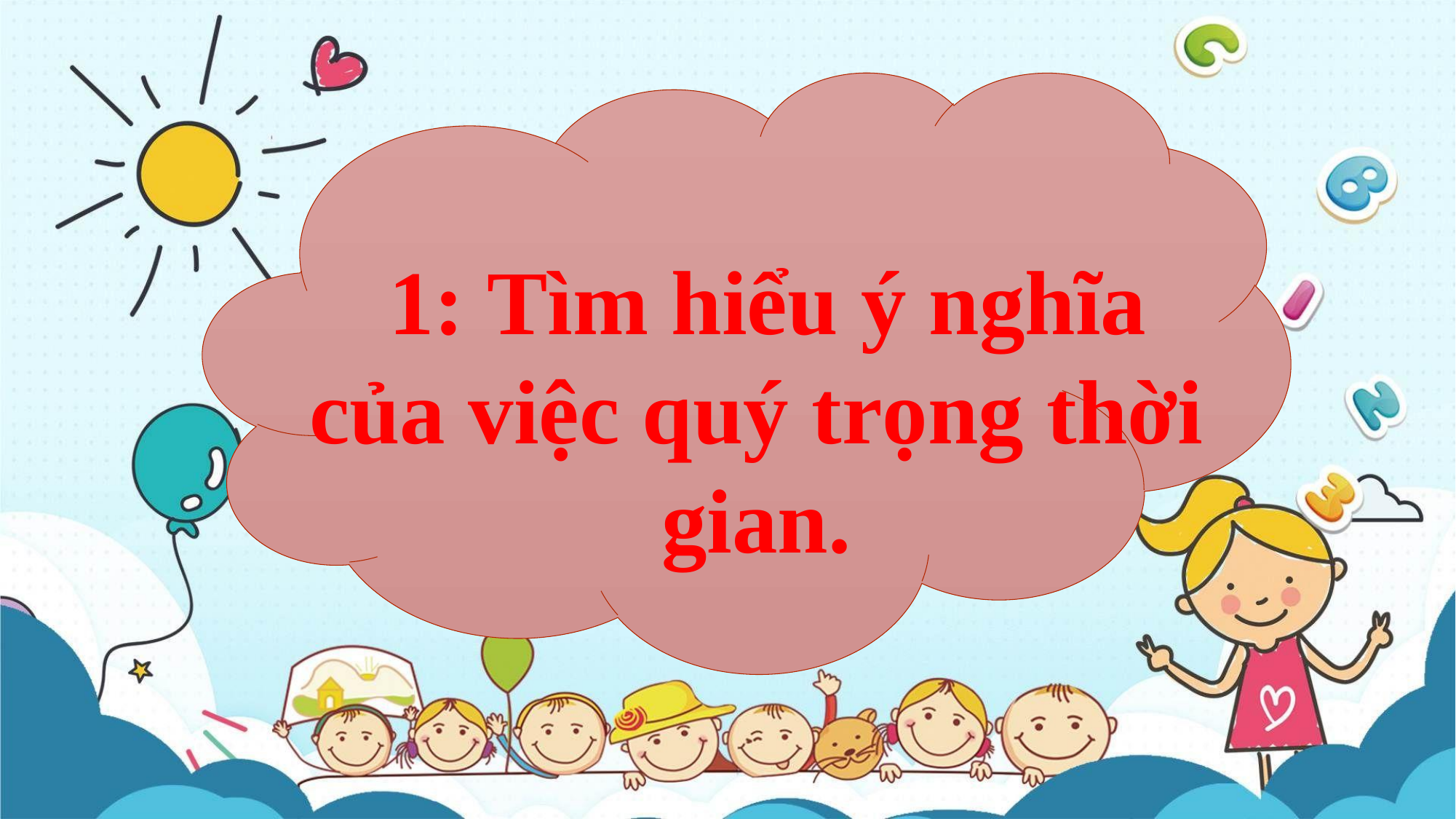

1: Tìm hiểu ý nghĩa của việc quý trọng thời gian.